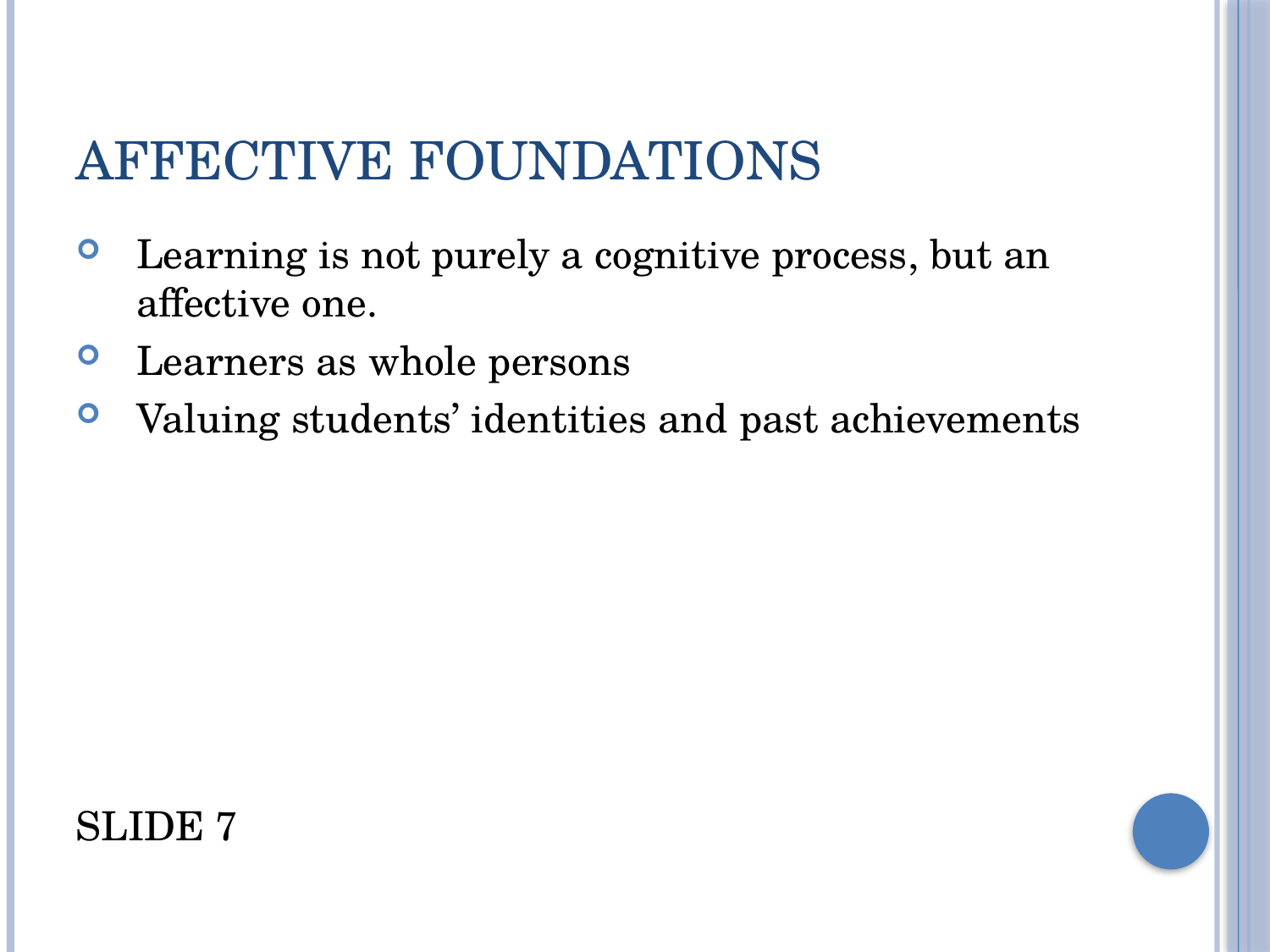

# Affective Foundations
Learning is not purely a cognitive process, but an affective one.
Learners as whole persons
Valuing students’ identities and past achievements

SLIDE 7